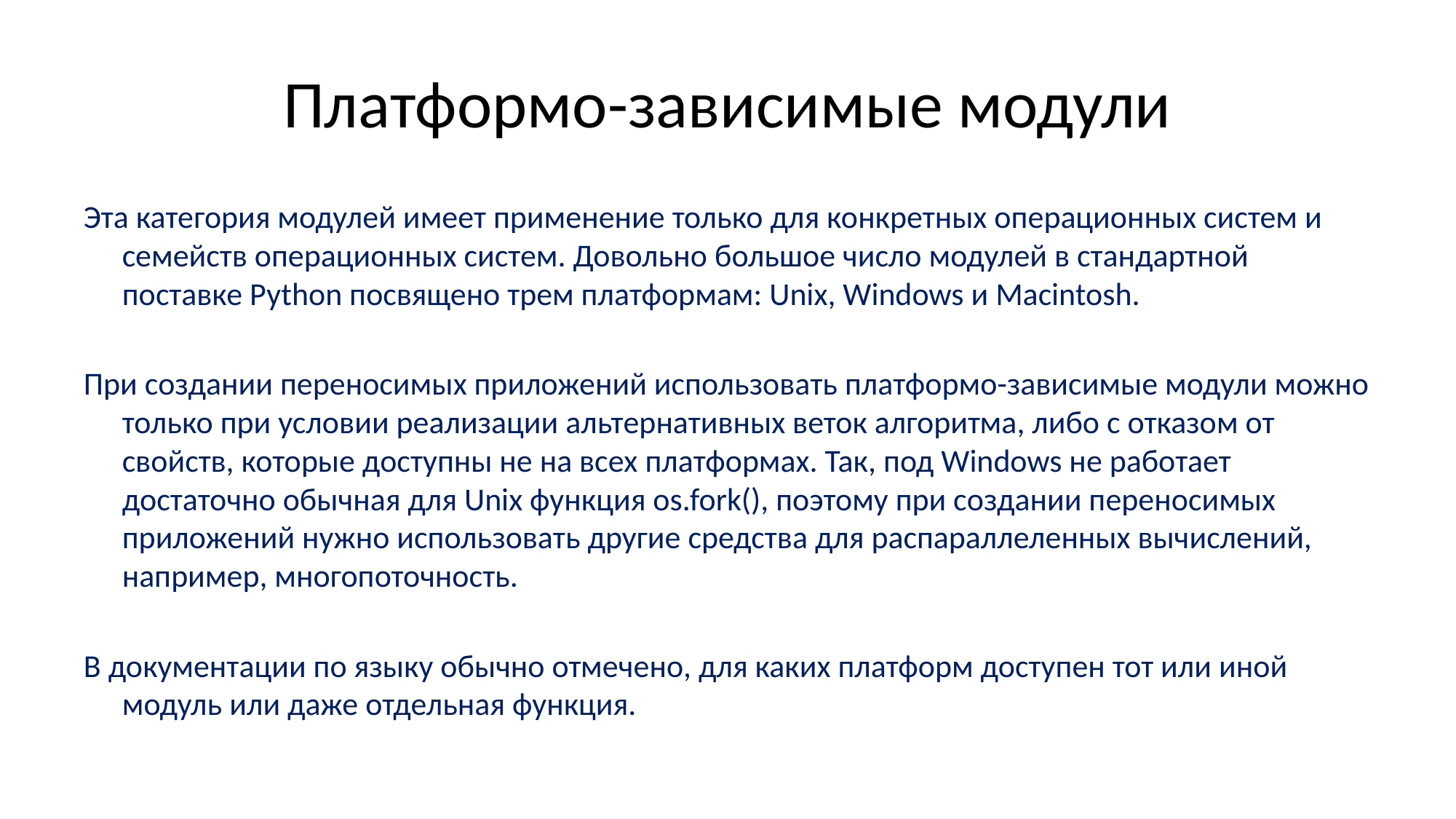

# Платформо-зависимые модули
Эта категория модулей имеет применение только для конкретных операционных систем и семейств операционных систем. Довольно большое число модулей в стандартной поставке Python посвящено трем платформам: Unix, Windows и Macintosh.

При создании переносимых приложений использовать платформо-зависимые модули можно только при условии реализации альтернативных веток алгоритма, либо с отказом от свойств, которые доступны не на всех платформах. Так, под Windows не работает достаточно обычная для Unix функция os.fork(), поэтому при создании переносимых приложений нужно использовать другие средства для распараллеленных вычислений, например, многопоточность.

В документации по языку обычно отмечено, для каких платформ доступен тот или иной модуль или даже отдельная функция.